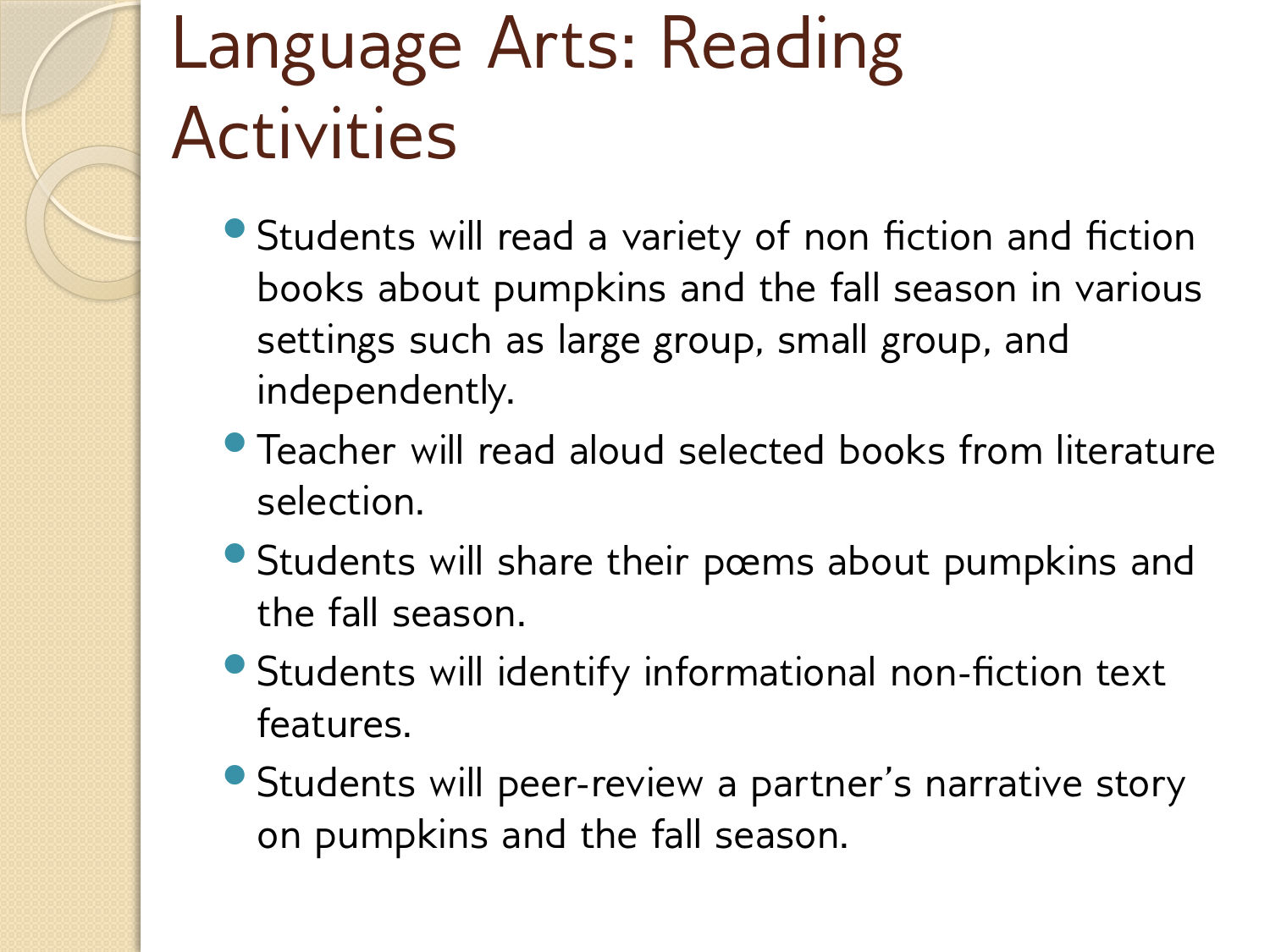

# Language Arts: Reading Activities
Students will read a variety of non fiction and fiction books about pumpkins and the fall season in various settings such as large group, small group, and independently.
Teacher will read aloud selected books from literature selection.
Students will share their poems about pumpkins and the fall season.
Students will identify informational non-fiction text features.
Students will peer-review a partner’s narrative story on pumpkins and the fall season.